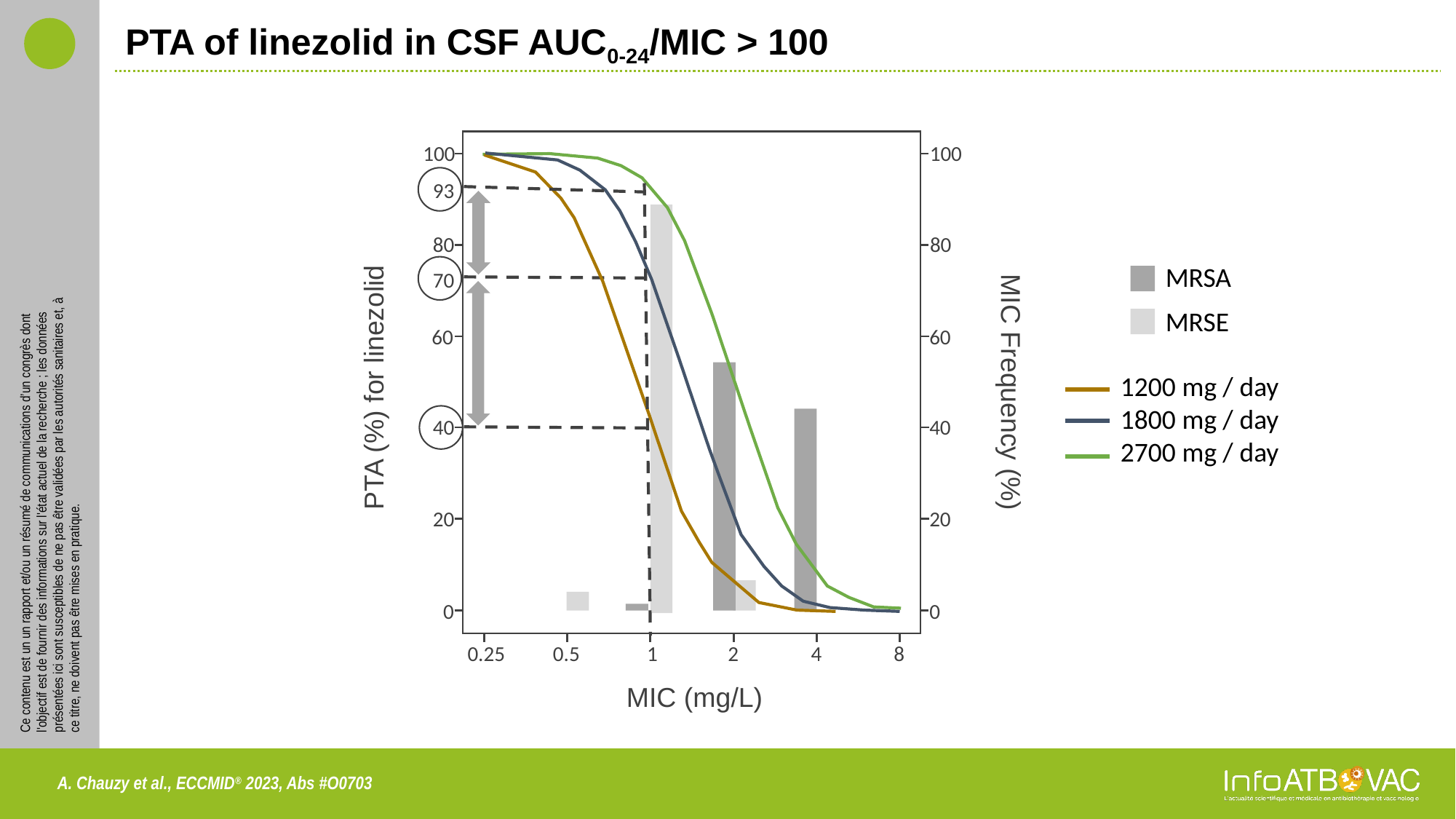

# PTA of linezolid in CSF AUC0-24/MIC > 100

100
100

93

80
80
MRSA

70

MRSE

60
60

1200 mg / day
1800 mg / day
2700 mg / day
PTA (%) for linezolid
MIC Frequency (%)

40
40

20
20

0
0

0.25
0.5
1
2
4
8
MIC (mg/L)
A. Chauzy et al., ECCMID® 2023, Abs #O0703